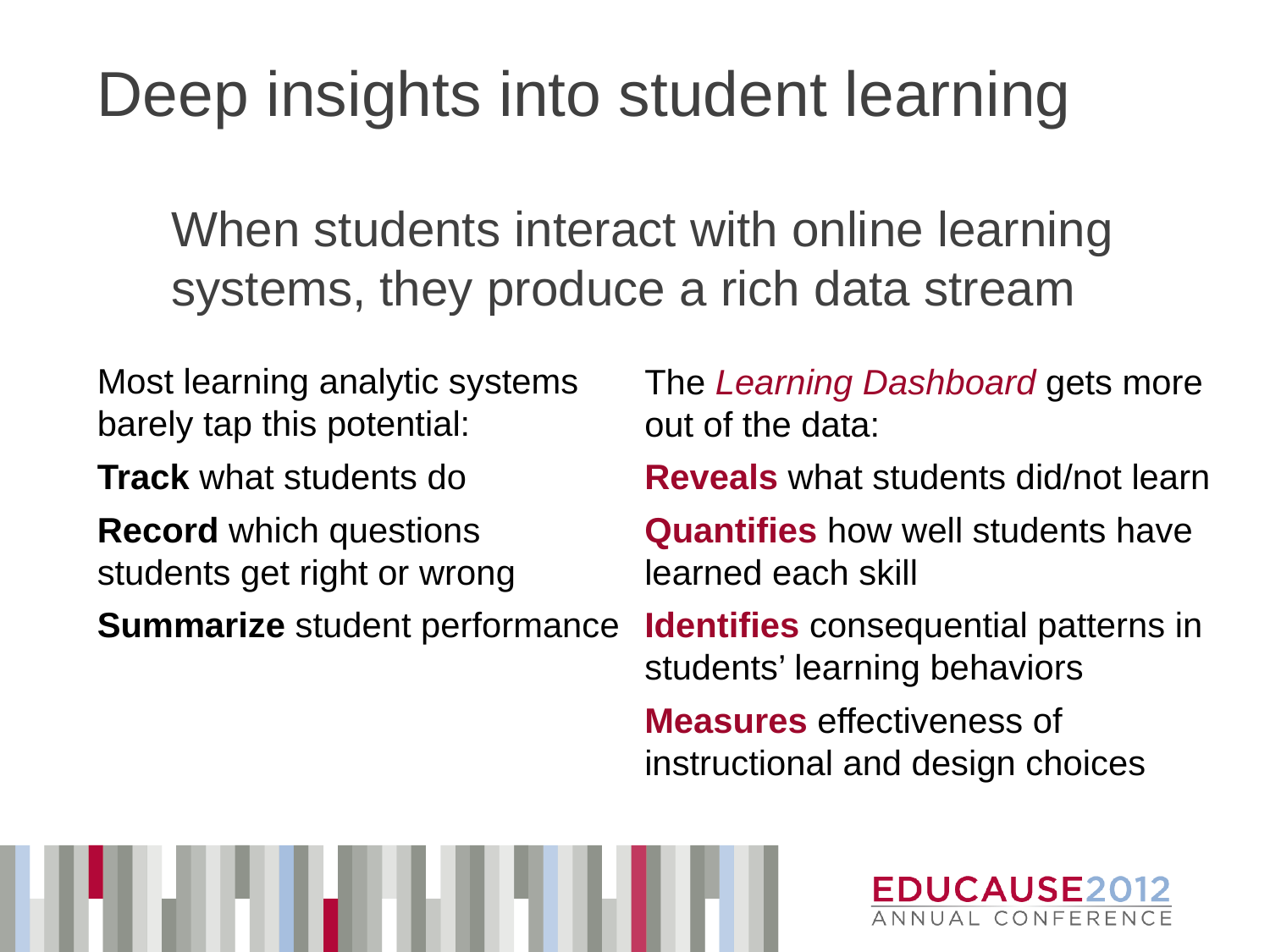

# Deep insights into student learning
When students interact with online learning systems, they produce a rich data stream

Most learning analytic systems barely tap this potential:
Track what students do
Record which questions students get right or wrong
Summarize student performance
The Learning Dashboard gets more out of the data:
Reveals what students did/not learn
Quantifies how well students have learned each skill
Identifies consequential patterns in students’ learning behaviors
Measures effectiveness of instructional and design choices